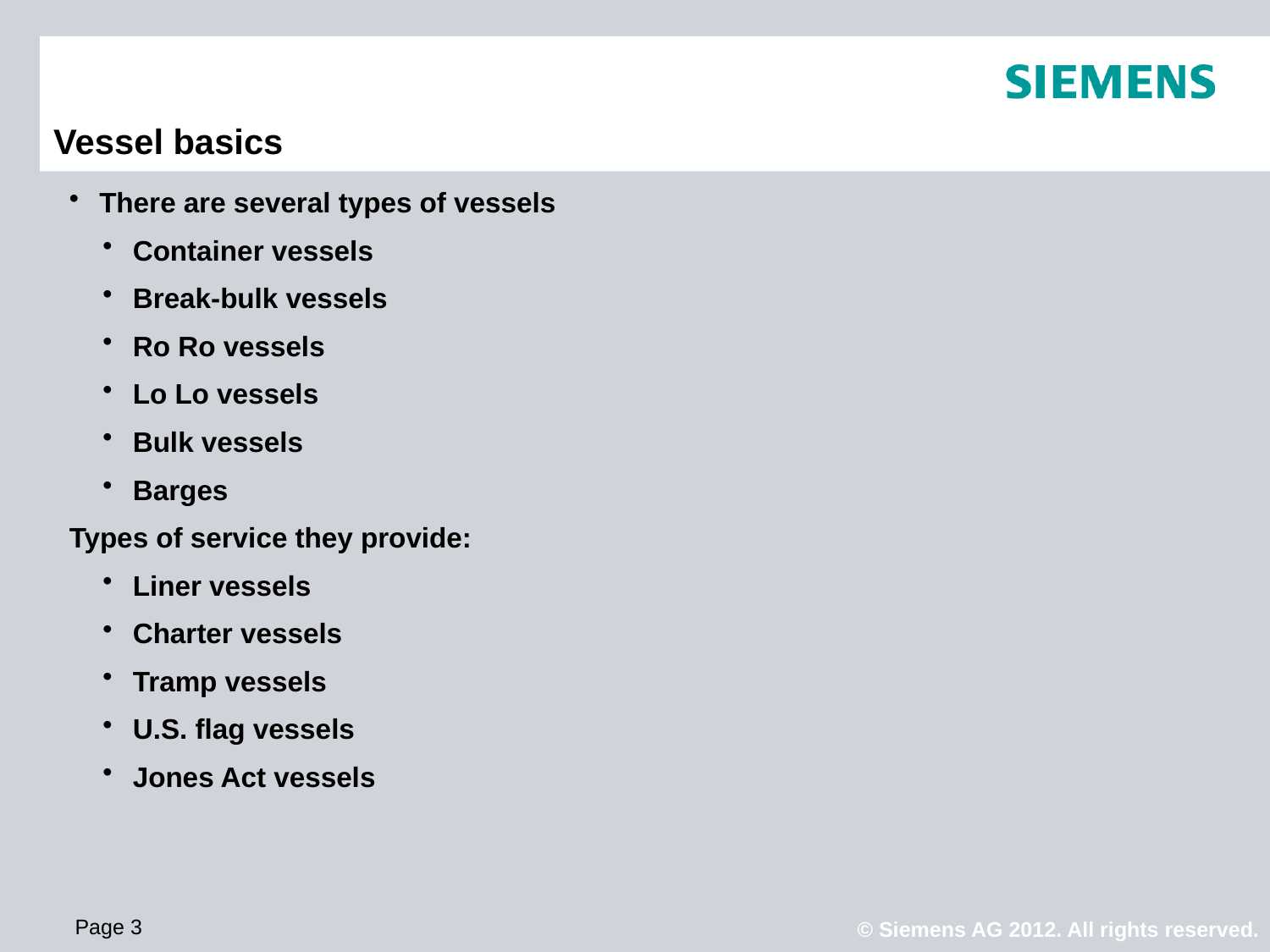

Vessel basics

There are several types of vessels
Container vessels
Break-bulk vessels
Ro Ro vessels
Lo Lo vessels
Bulk vessels
Barges
Types of service they provide:
Liner vessels
Charter vessels
Tramp vessels
U.S. flag vessels
Jones Act vessels

Page 3